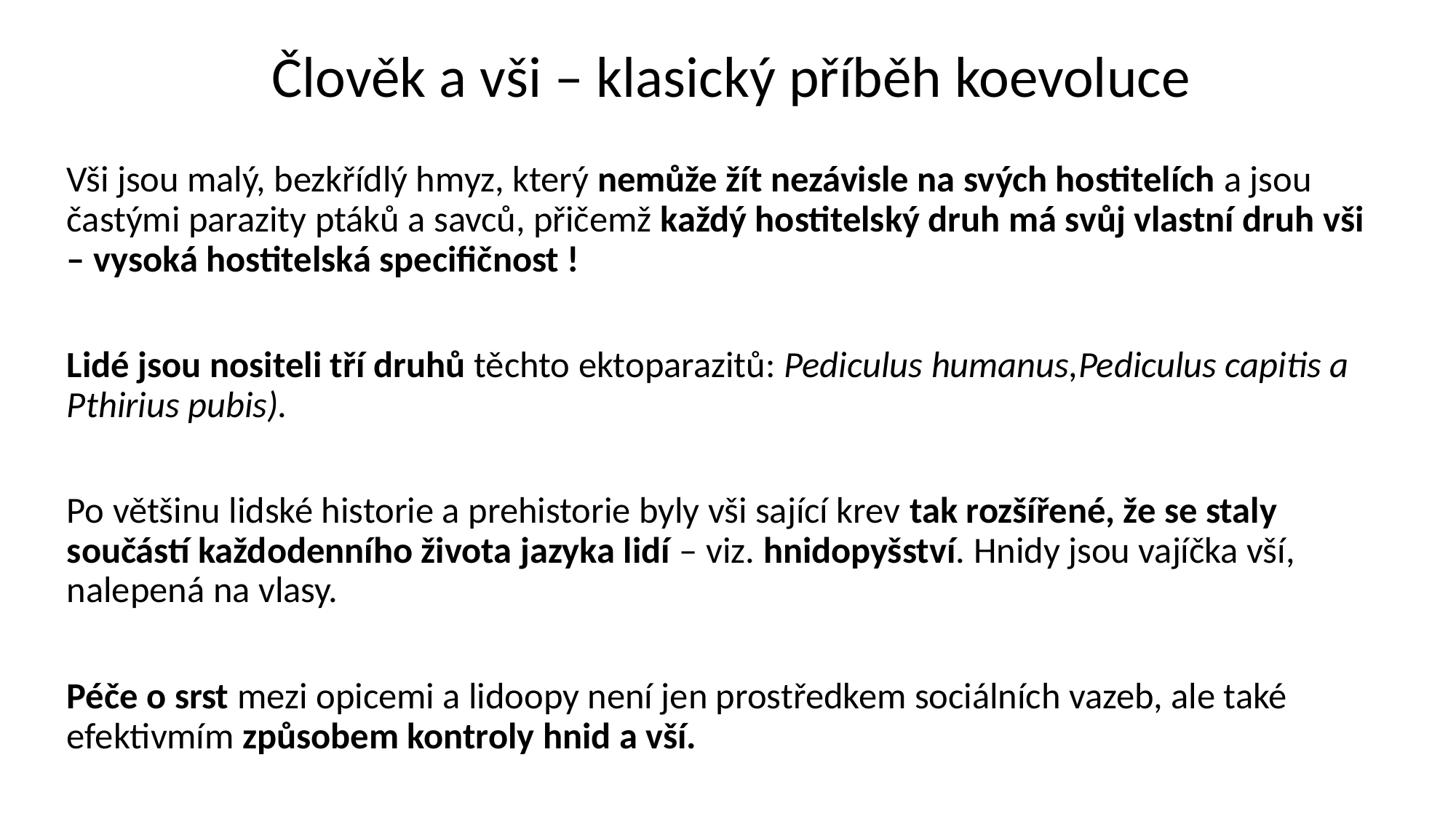

# Člověk a vši – klasický příběh koevoluce
Vši jsou malý, bezkřídlý hmyz, který nemůže žít nezávisle na svých hostitelích a jsou častými parazity ptáků a savců, přičemž každý hostitelský druh má svůj vlastní druh vši – vysoká hostitelská specifičnost !

Lidé jsou nositeli tří druhů těchto ektoparazitů: Pediculus humanus,Pediculus capitis a Pthirius pubis).

Po většinu lidské historie a prehistorie byly vši sající krev tak rozšířené, že se staly součástí každodenního života jazyka lidí – viz. hnidopyšství. Hnidy jsou vajíčka vší, nalepená na vlasy.

Péče o srst mezi opicemi a lidoopy není jen prostředkem sociálních vazeb, ale také efektivmím způsobem kontroly hnid a vší.